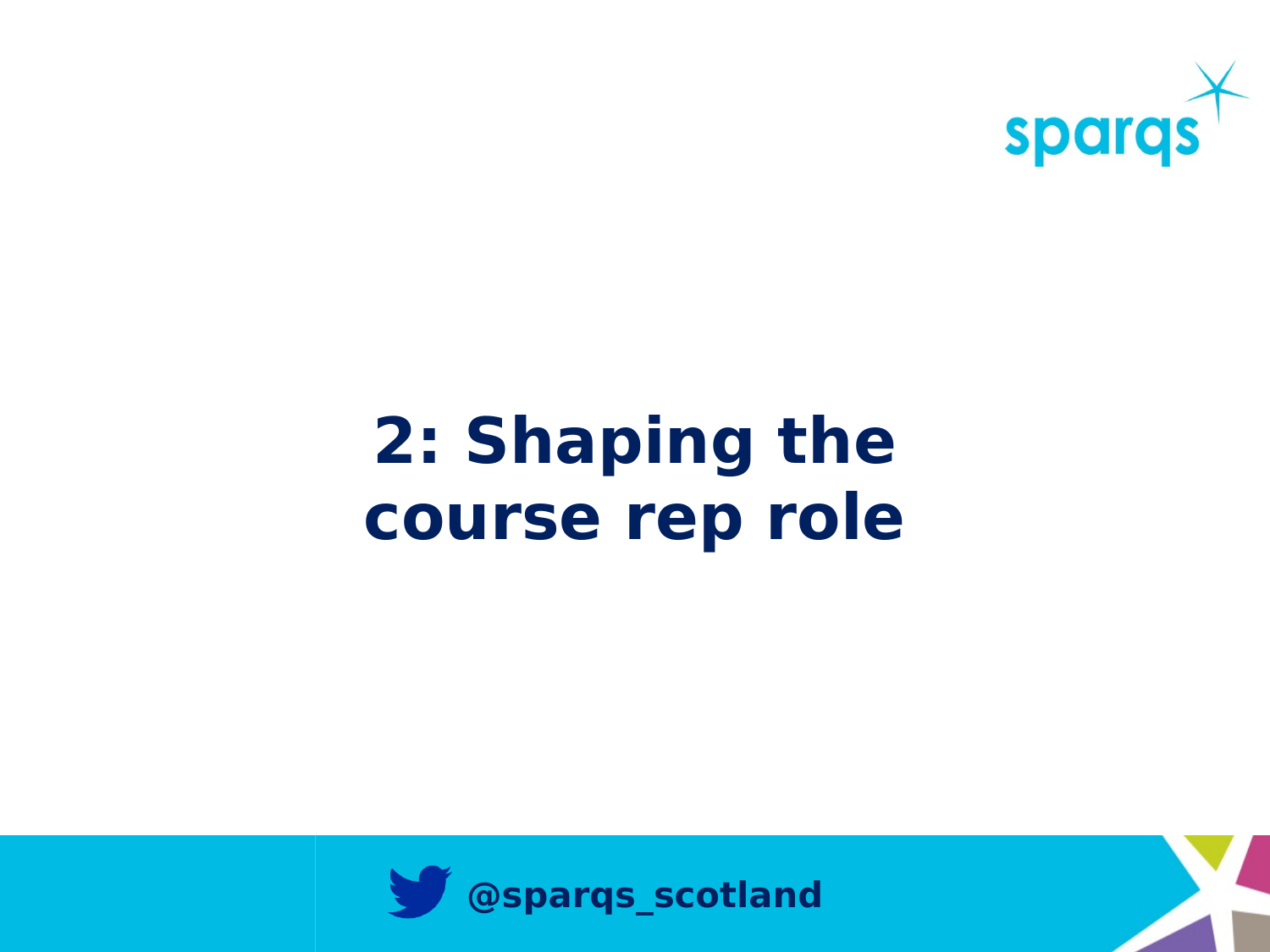

# 2: Shaping the course rep role